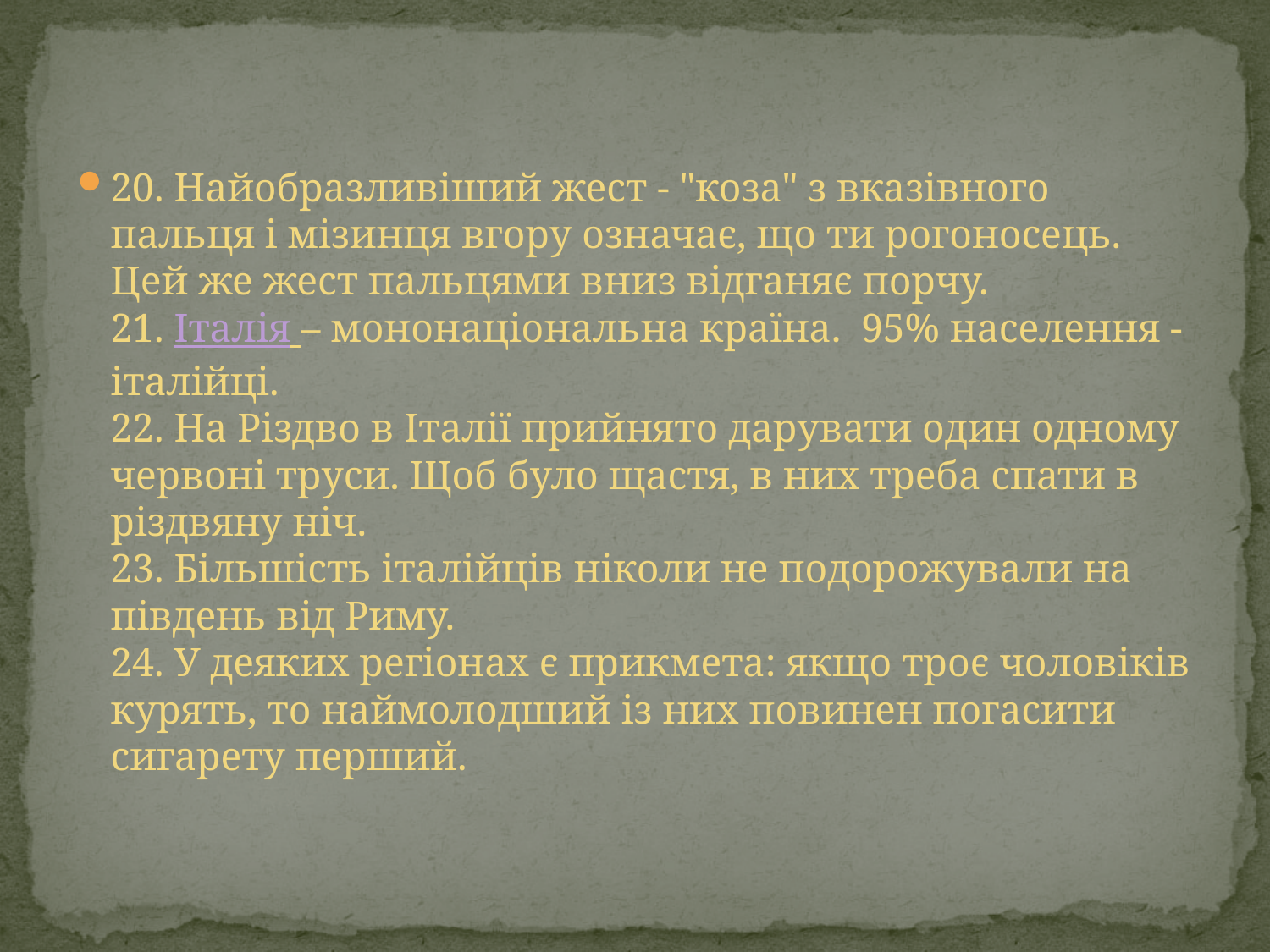

20. Найобразливіший жест - "коза" з вказівного пальця і мізинця вгору означає, що ти рогоносець. Цей же жест пальцями вниз відганяє порчу.
21. Італія – мононаціональна країна.  95% населення - італійці.
22. На Різдво в Італії прийнято дарувати один одному червоні труси. Щоб було щастя, в них треба спати в різдвяну ніч.
23. Більшість італійців ніколи не подорожували на південь від Риму.
24. У деяких регіонах є прикмета: якщо троє чоловіків курять, то наймолодший із них повинен погасити сигарету перший.